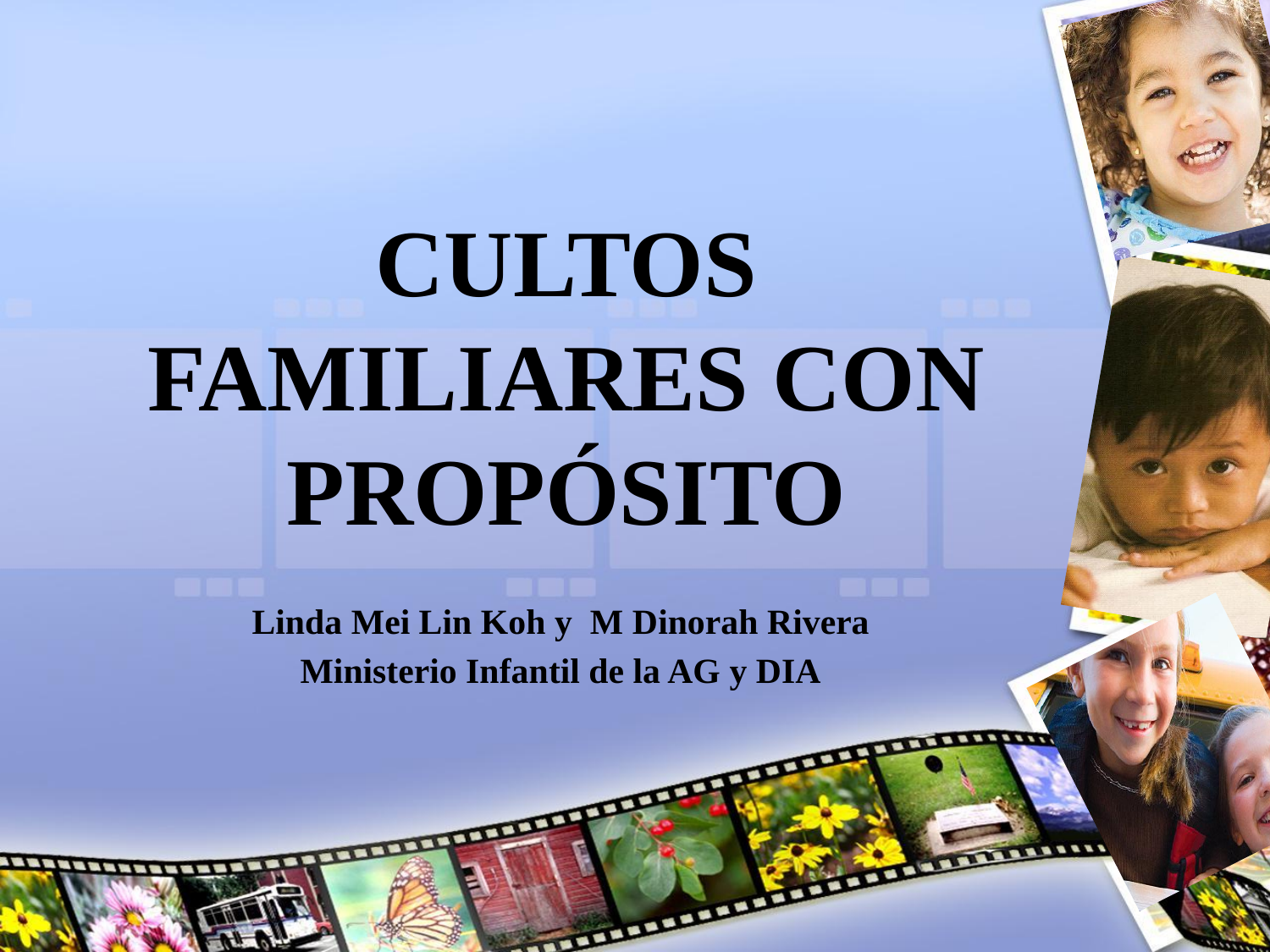

# CULTOS FAMILIARES CON PROPÓSITO

Linda Mei Lin Koh y  M Dinorah Rivera
Ministerio Infantil de la AG y DIA